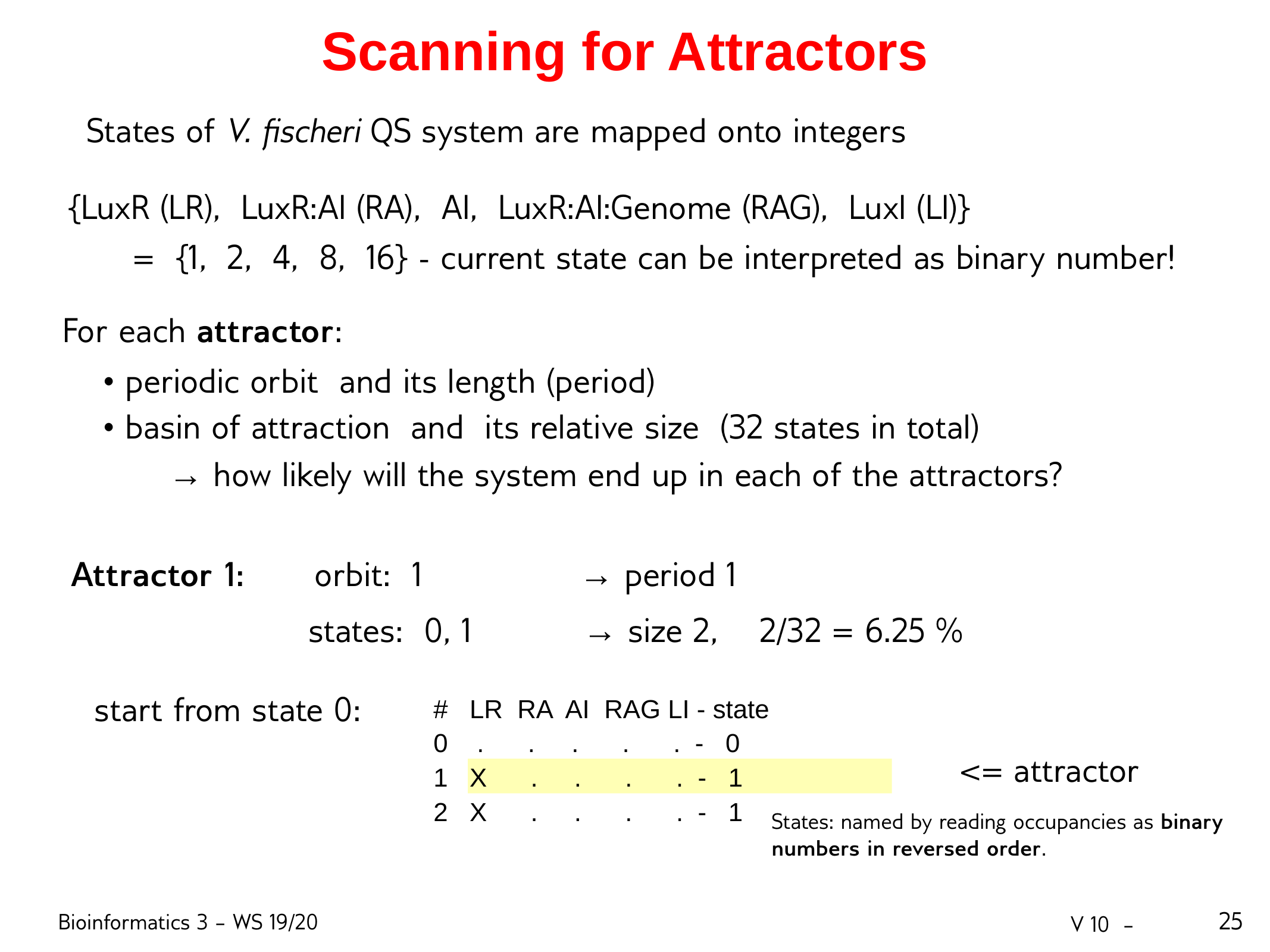

# Scanning for Attractors
States of V. fischeri QS system are mapped onto integers
{LuxR (LR),  LuxR:AI (RA),  AI,  LuxR:AI:Genome (RAG),  LuxI (LI)}
=  {1,  2,  4,  8,  16} - current state can be interpreted as binary number!
For each attractor:
• periodic orbit  and its length (period)
• basin of attraction  and  its relative size  (32 states in total)
→ how likely will the system end up in each of the attractors?
Attractor 1:
orbit:  1
→ period 1
states:  0, 1
→ size 2,    2/32 = 6.25 %
start from state 0:
#   LR  RA  AI  RAG LI - state
0    .      .     .      .      .  -   0
1   X      .     .      .      .  -   1
2   X      .     .      .      .  -   1

<= attractor

States: named by reading occupancies as binary numbers in reversed order.

25